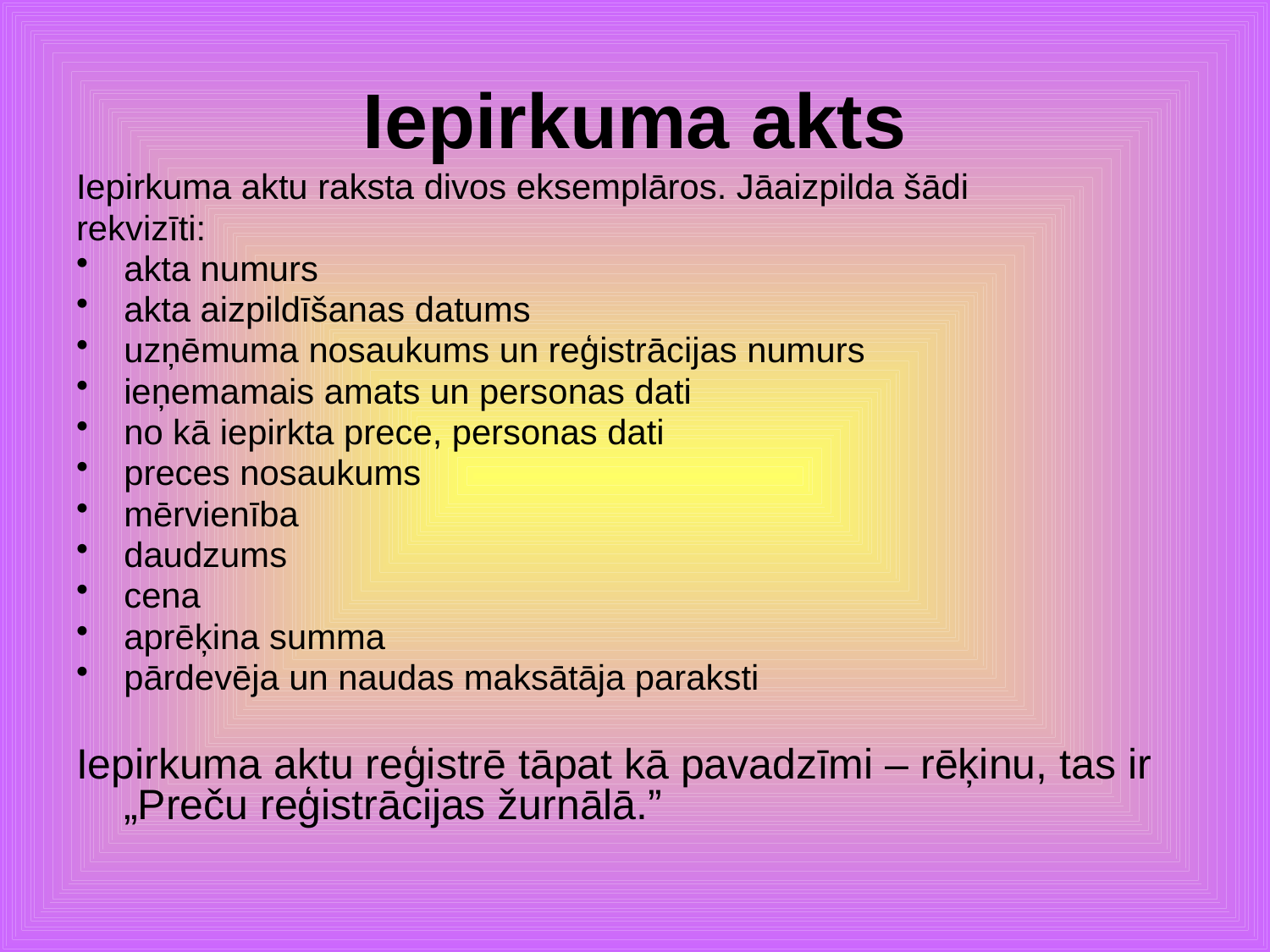

Iepirkuma akts
Iepirkuma aktu raksta divos eksemplāros. Jāaizpilda šādi
rekvizīti:
akta numurs
akta aizpildīšanas datums
uzņēmuma nosaukums un reģistrācijas numurs
ieņemamais amats un personas dati
no kā iepirkta prece, personas dati
preces nosaukums
mērvienība
daudzums
cena
aprēķina summa
pārdevēja un naudas maksātāja paraksti

Iepirkuma aktu reģistrē tāpat kā pavadzīmi – rēķinu, tas ir „Preču reģistrācijas žurnālā.”